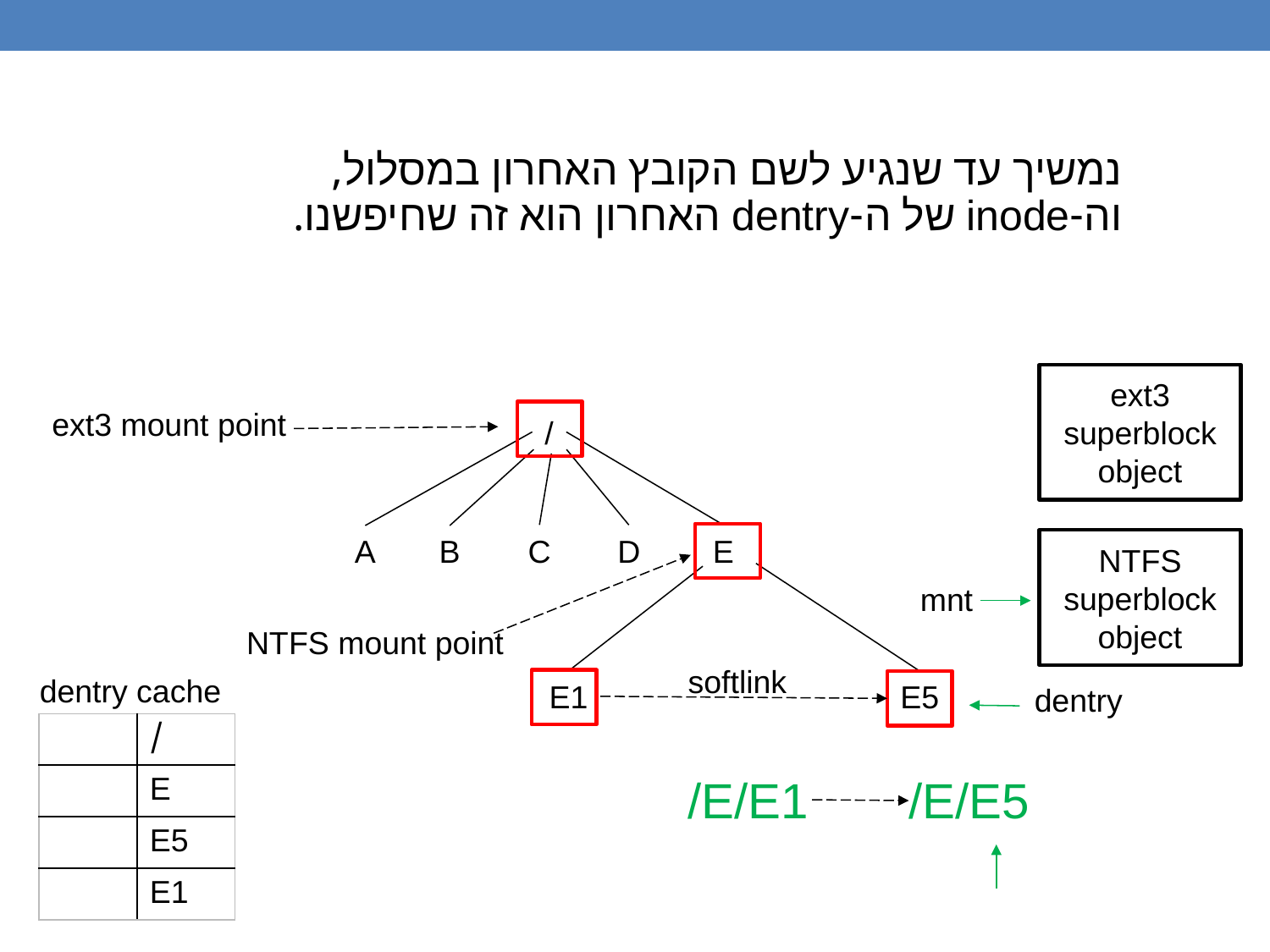

נמשיך עד שנגיע לשם הקובץ האחרון במסלול, וה-inode של ה-dentry האחרון הוא זה שחיפשנו.
ext3 superblock object
ext3 mount point

/

C
D
E
A
B
NTFS superblock object
mnt
NTFS mount point
softlink
dentry cache

E1

E5
dentry
|  | / |
| --- | --- |
|  | E |
|  | E5 |
|  | E1 |
/E/E1
/E/E5